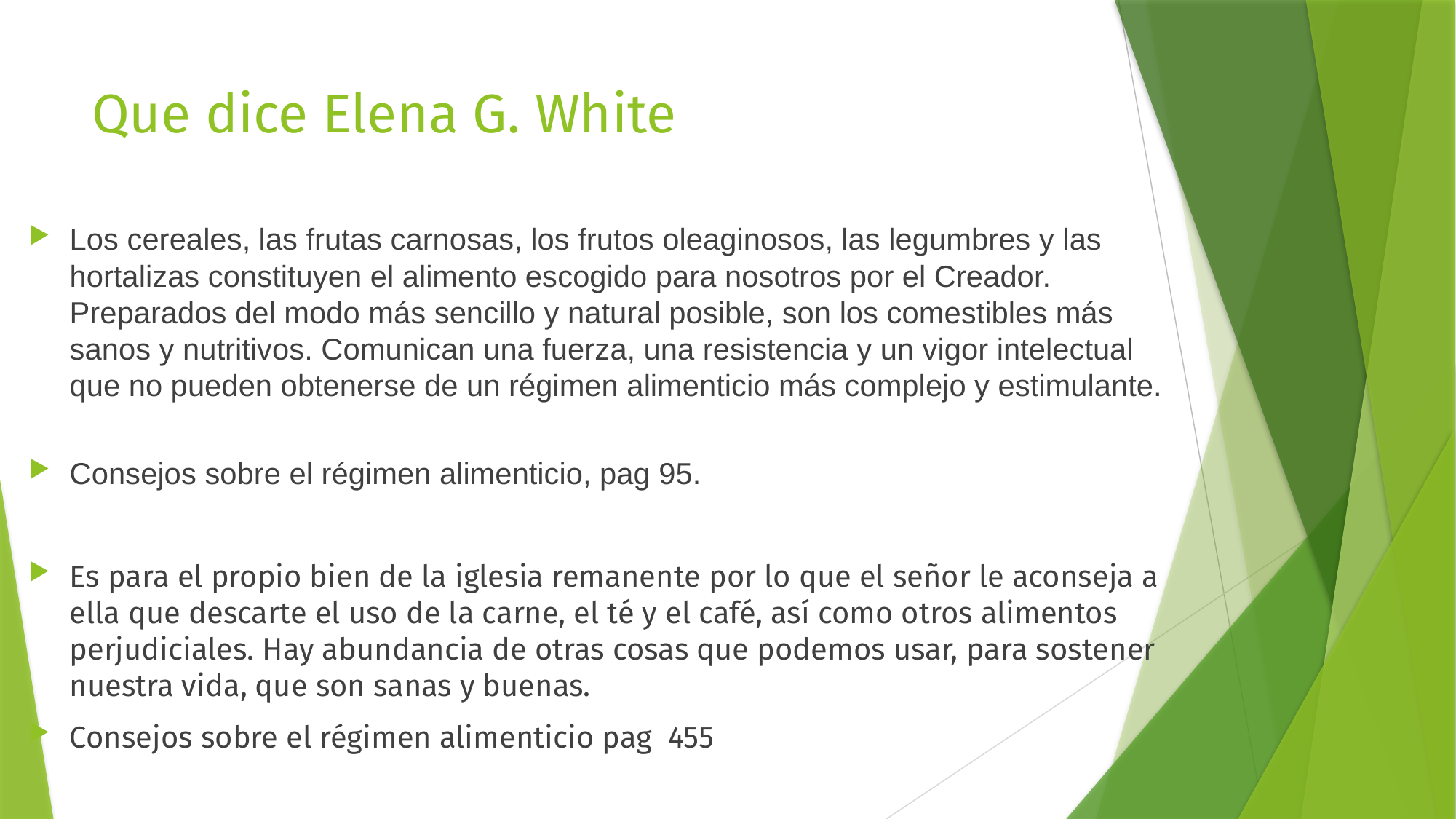

# Que dice Elena G. White
Los cereales, las frutas carnosas, los frutos oleaginosos, las legumbres y las hortalizas constituyen el alimento escogido para nosotros por el Creador. Preparados del modo más sencillo y natural posible, son los comestibles más sanos y nutritivos. Comunican una fuerza, una resistencia y un vigor intelectual que no pueden obtenerse de un régimen alimenticio más complejo y estimulante.
Consejos sobre el régimen alimenticio, pag 95.

Es para el propio bien de la iglesia remanente por lo que el señor le aconseja a ella que descarte el uso de la carne, el té y el café, así como otros alimentos perjudiciales. Hay abundancia de otras cosas que podemos usar, para sostener nuestra vida, que son sanas y buenas.
Consejos sobre el régimen alimenticio pag  455